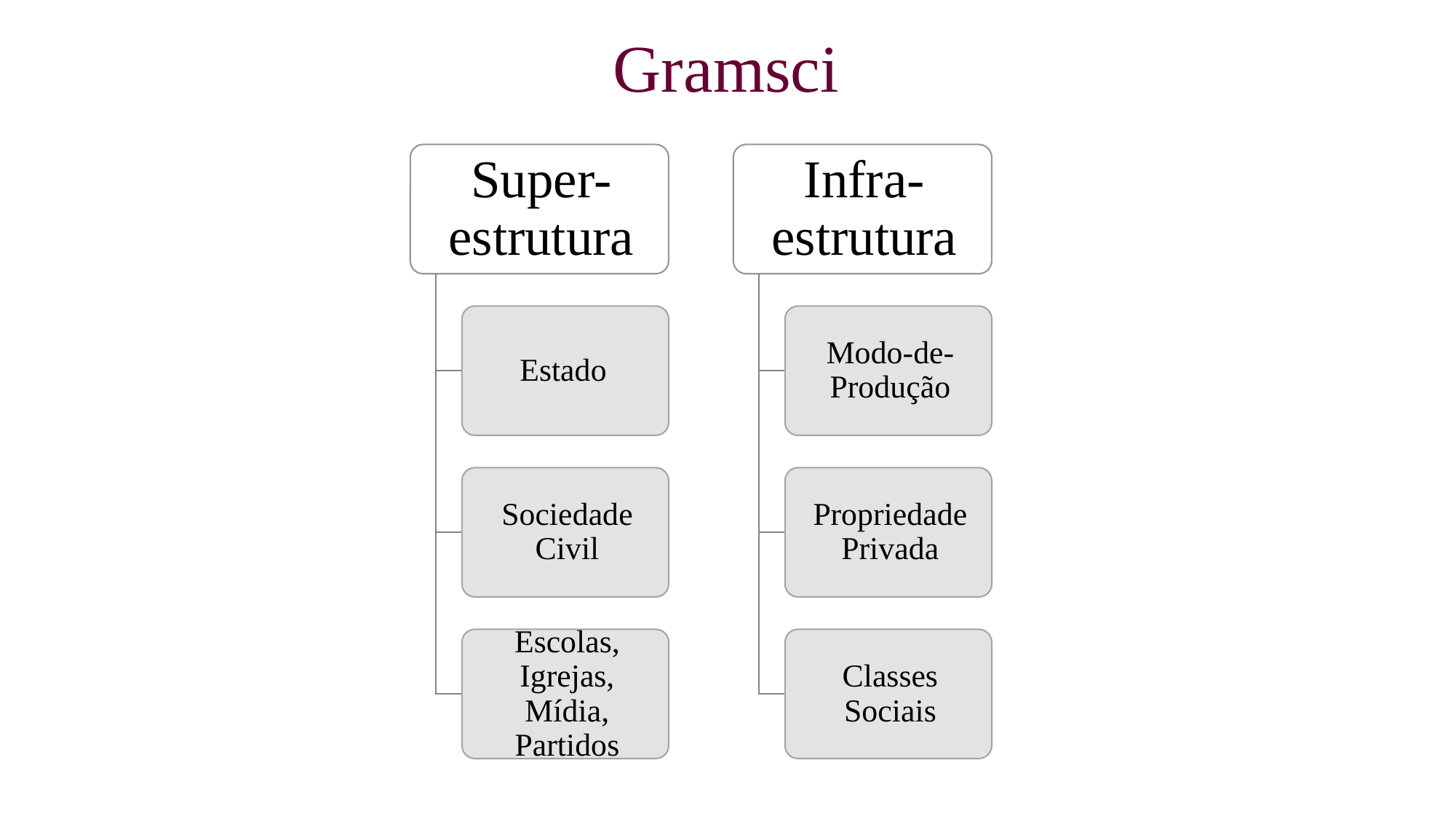

# Gramsci
Super-estrutura
Estado
Sociedade Civil
Escolas, Igrejas, Mídia, Partidos
Infra-estrutura
Modo-de- Produção
Propriedade Privada
Classes Sociais